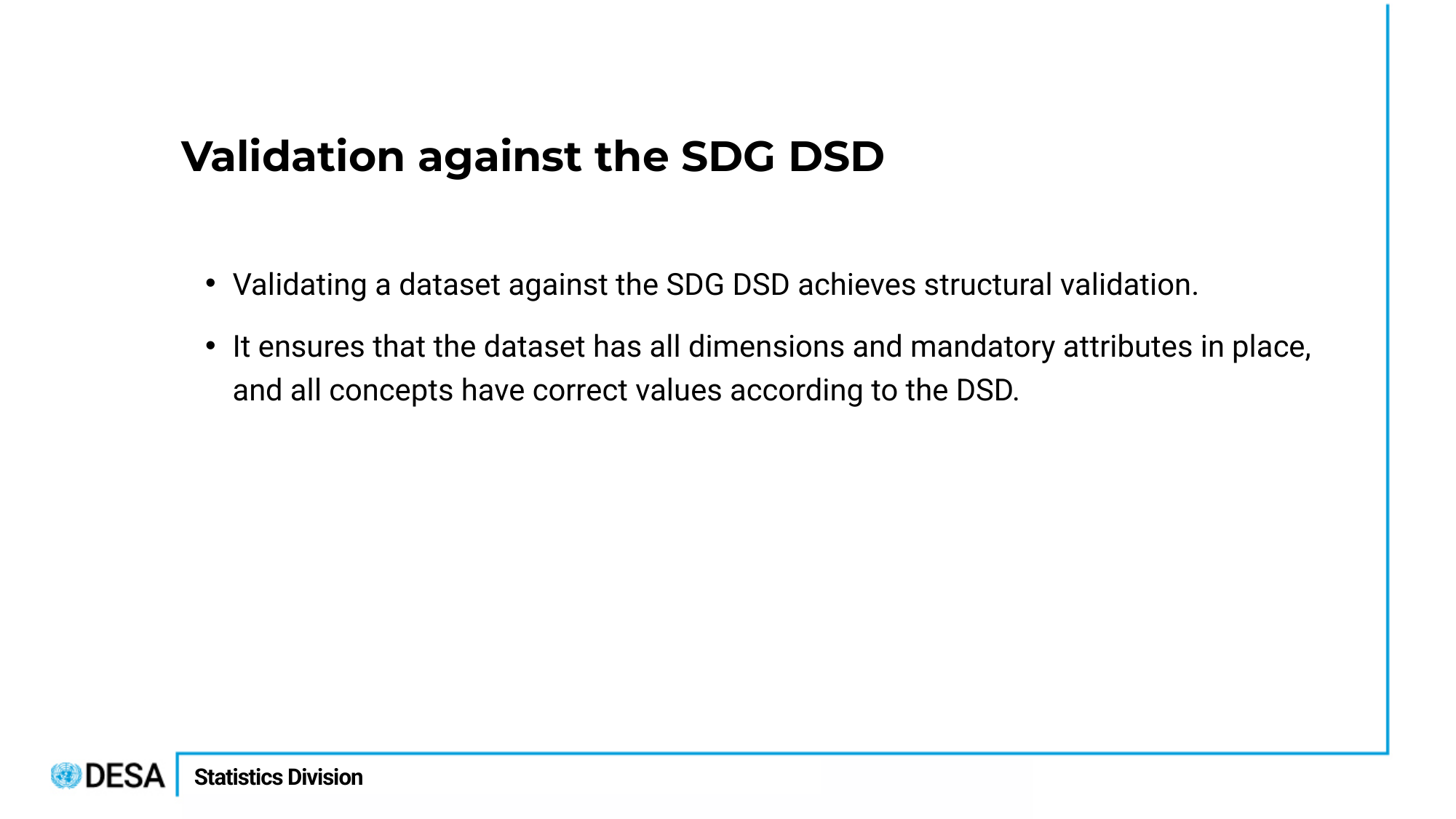

# Validation against the SDG DSD
Validating a dataset against the SDG DSD achieves structural validation.
It ensures that the dataset has all dimensions and mandatory attributes in place, and all concepts have correct values according to the DSD.